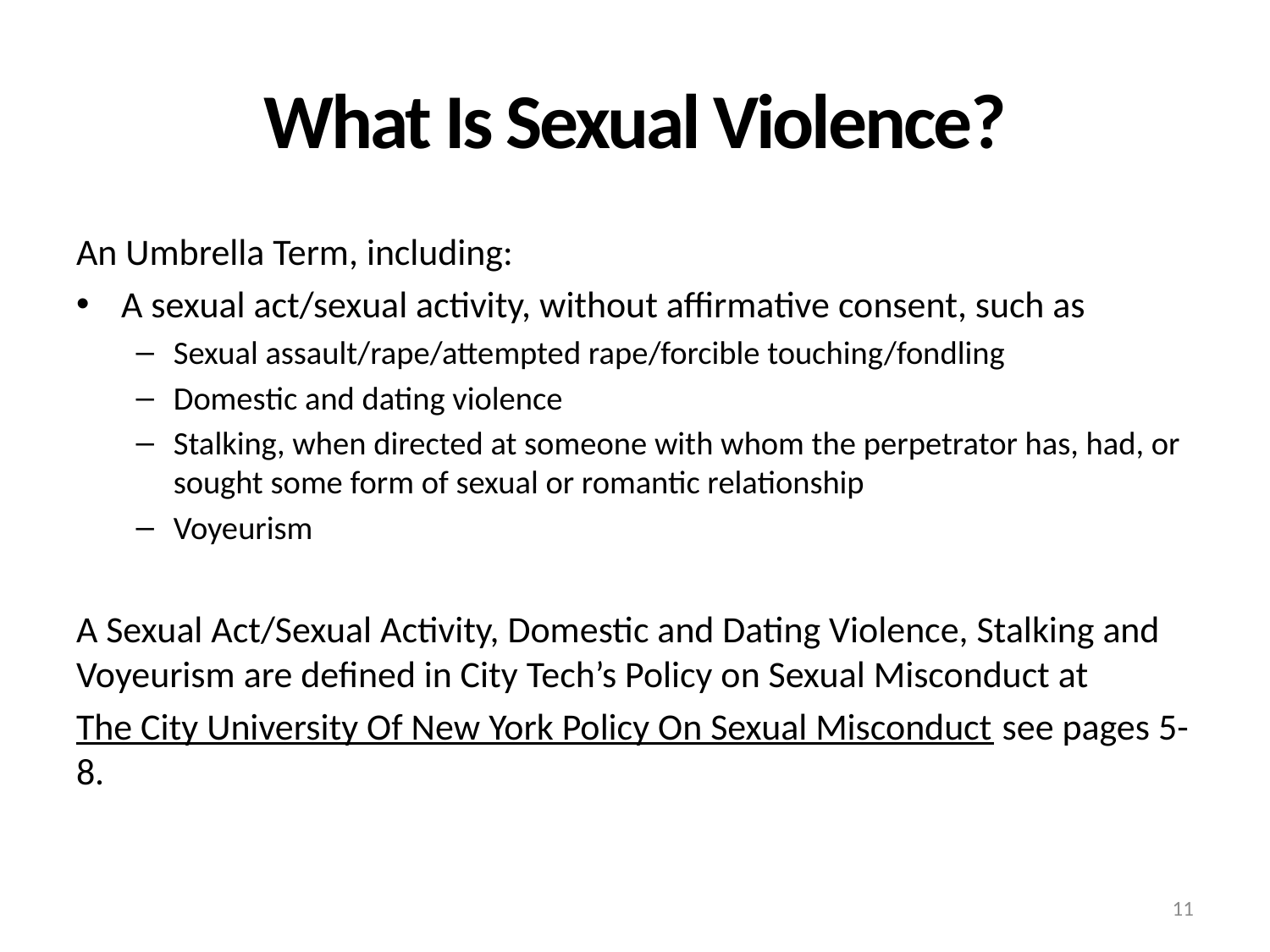

# What Is Sexual Violence?
An Umbrella Term, including:
A sexual act/sexual activity, without affirmative consent, such as
Sexual assault/rape/attempted rape/forcible touching/fondling
Domestic and dating violence
Stalking, when directed at someone with whom the perpetrator has, had, or sought some form of sexual or romantic relationship
Voyeurism

A Sexual Act/Sexual Activity, Domestic and Dating Violence, Stalking and Voyeurism are defined in City Tech’s Policy on Sexual Misconduct at
The City University Of New York Policy On Sexual Misconduct see pages 5-8.

11